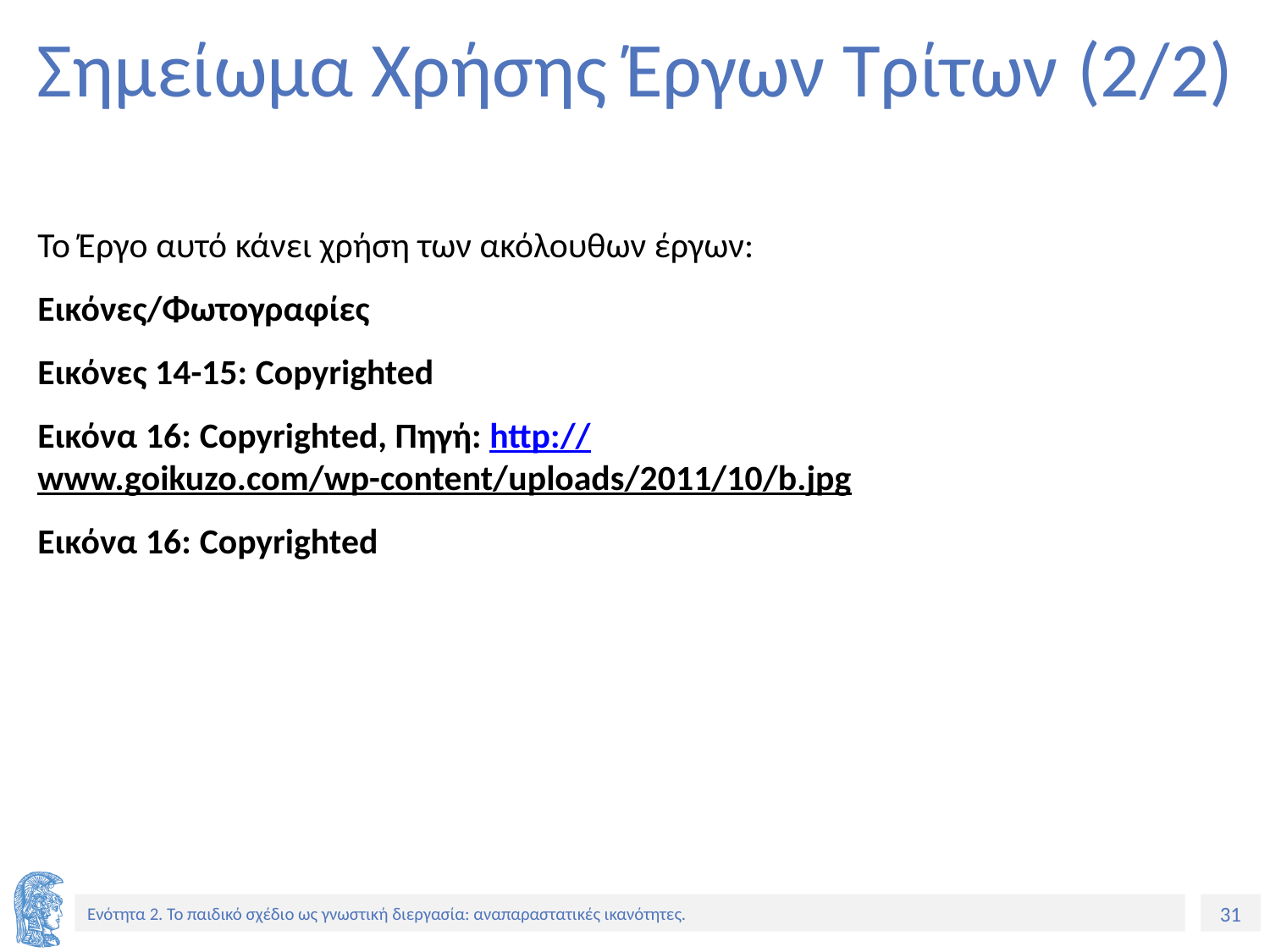

# Σημείωμα Χρήσης Έργων Τρίτων (2/2)
Το Έργο αυτό κάνει χρήση των ακόλουθων έργων:
Εικόνες/Φωτογραφίες
Εικόνες 14-15: Copyrighted
Εικόνα 16: Copyrighted, Πηγή: http://www.goikuzo.com/wp-content/uploads/2011/10/b.jpg
Εικόνα 16: Copyrighted